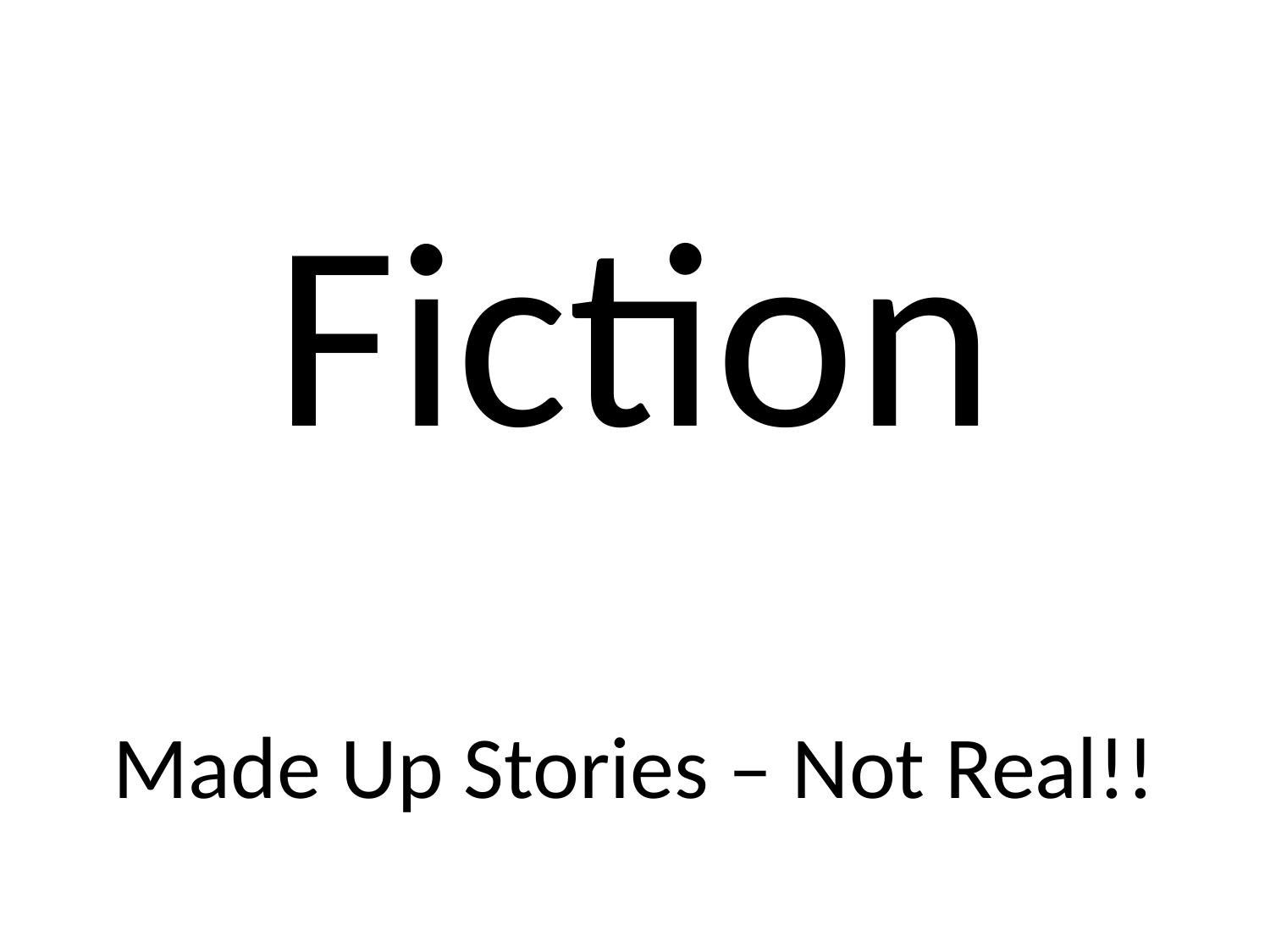

# Fiction
Made Up Stories – Not Real!!